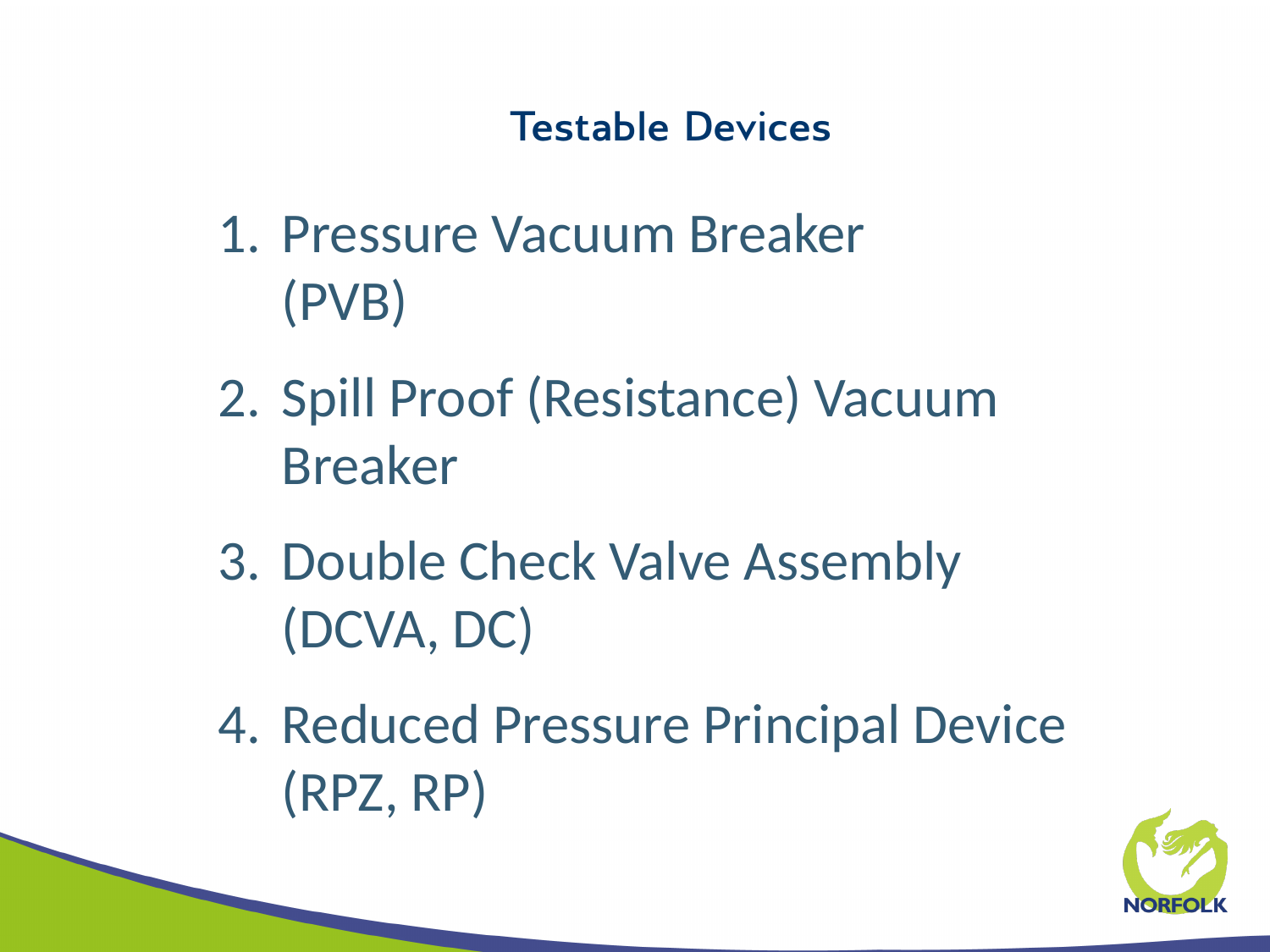

# Testable Devices
Pressure Vacuum Breaker            (PVB)
Spill Proof (Resistance) Vacuum Breaker
Double Check Valve Assembly (DCVA, DC)
Reduced Pressure Principal Device (RPZ, RP)